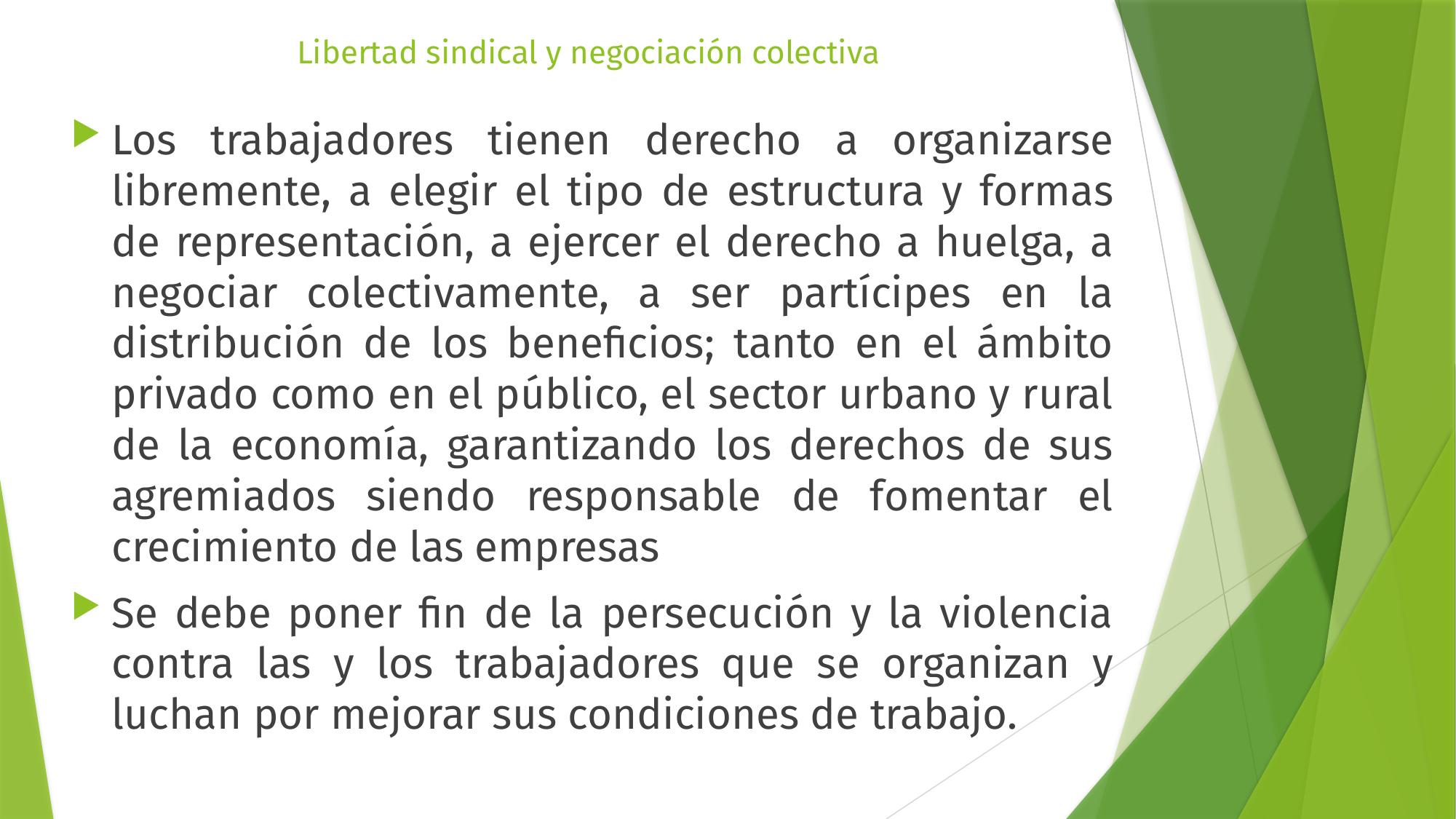

# Libertad sindical y negociación colectiva
Los trabajadores tienen derecho a organizarse libremente, a elegir el tipo de estructura y formas de representación, a ejercer el derecho a huelga, a negociar colectivamente, a ser partícipes en la distribución de los beneficios; tanto en el ámbito privado como en el público, el sector urbano y rural de la economía, garantizando los derechos de sus agremiados siendo responsable de fomentar el crecimiento de las empresas
Se debe poner fin de la persecución y la violencia contra las y los trabajadores que se organizan y luchan por mejorar sus condiciones de trabajo.